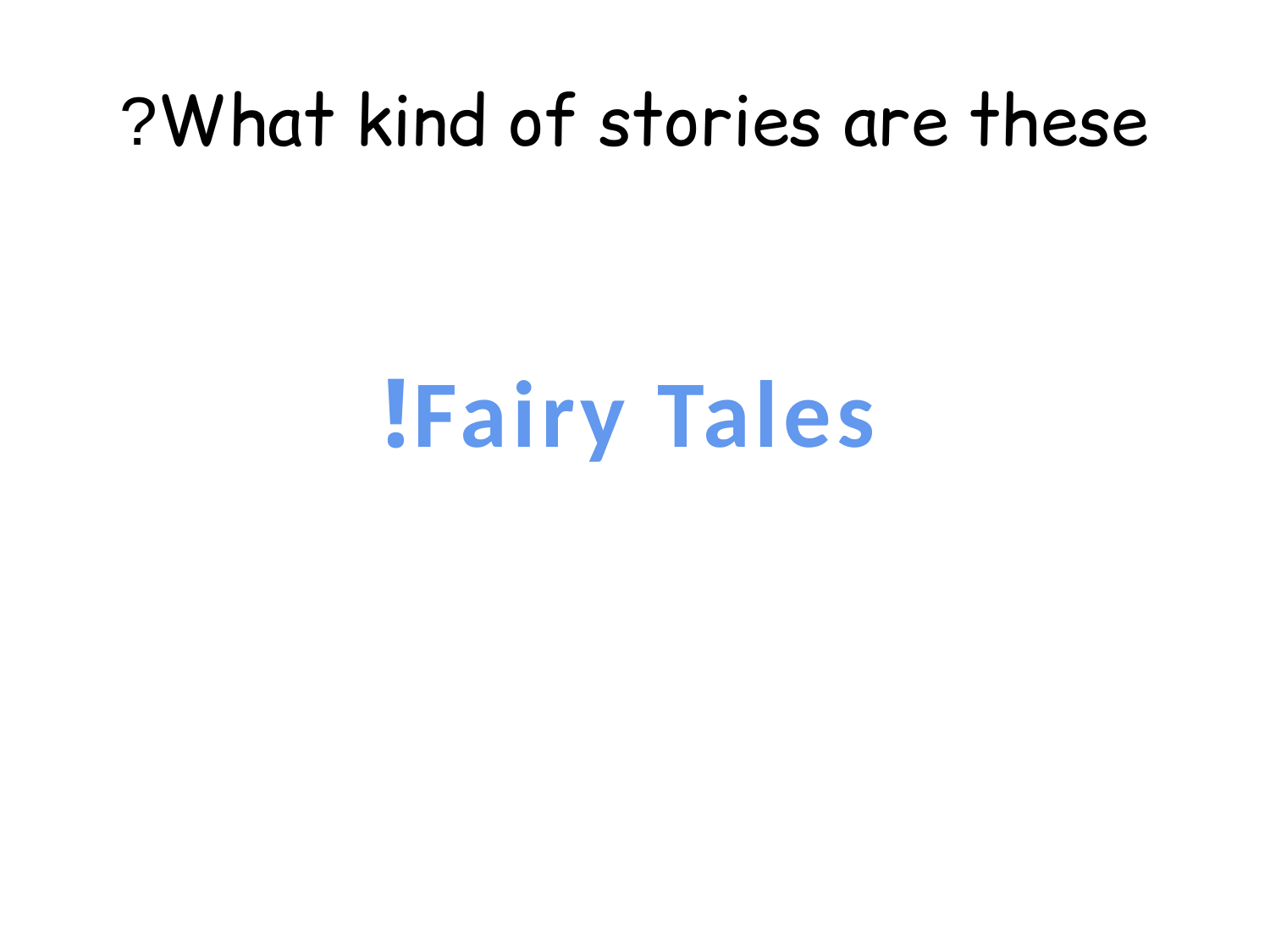

# What kind of stories are these?
Fairy Tales!